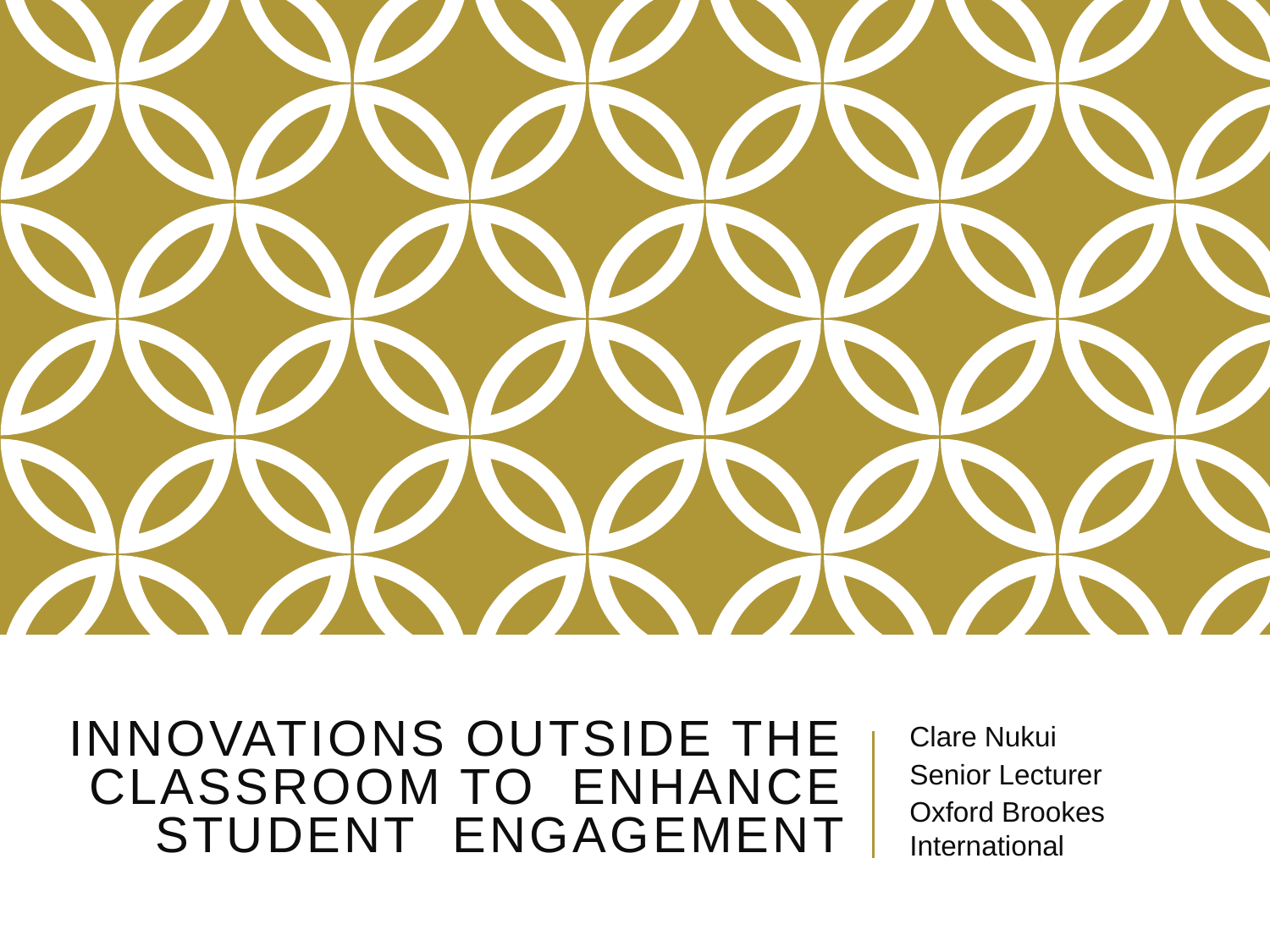

# Innovations outside the classroom to  enhance student  engagement
Clare Nukui
Senior Lecturer
Oxford Brookes International